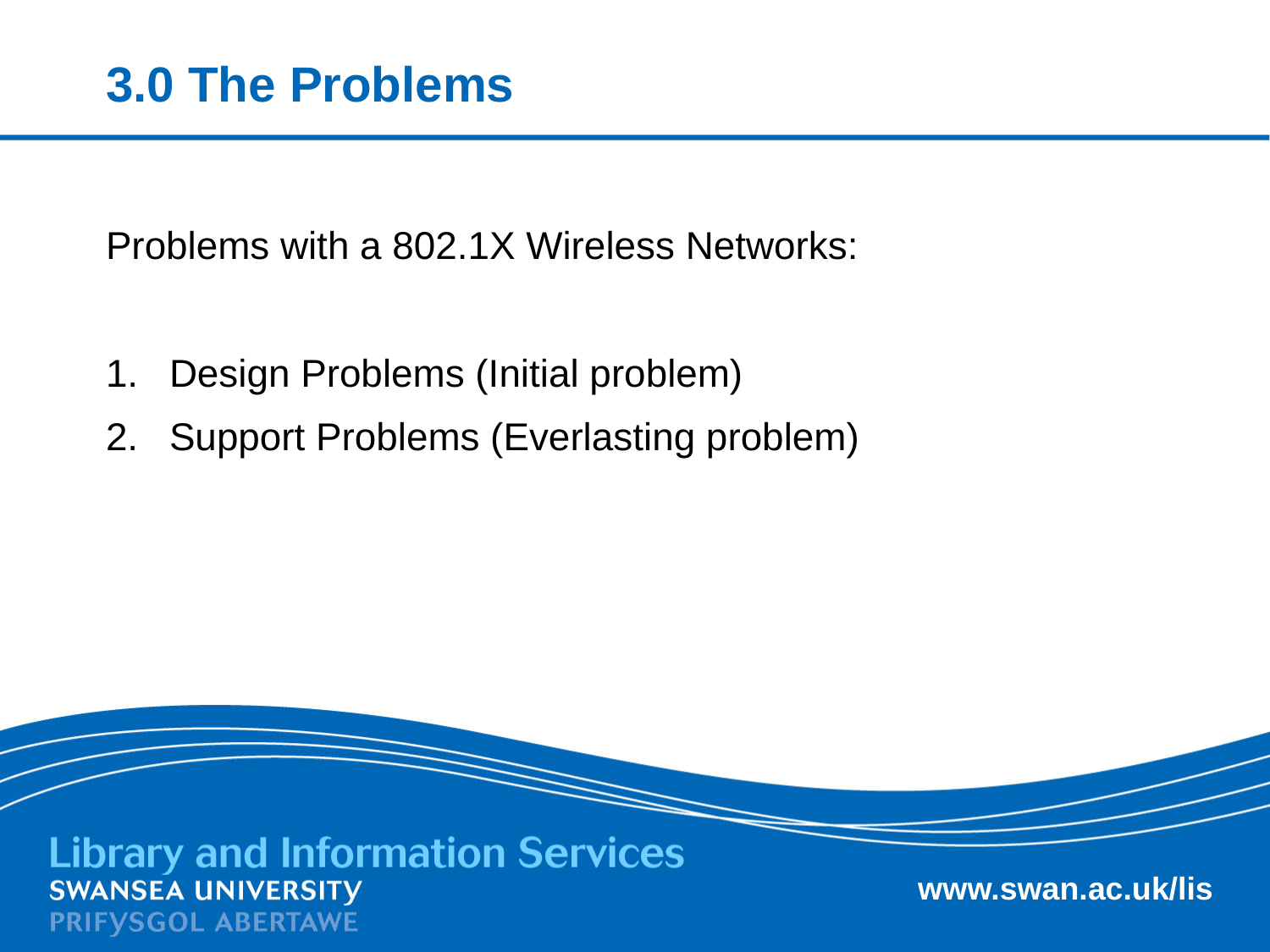

# 3.0 The Problems
Problems with a 802.1X Wireless Networks:

Design Problems (Initial problem)
Support Problems (Everlasting problem)